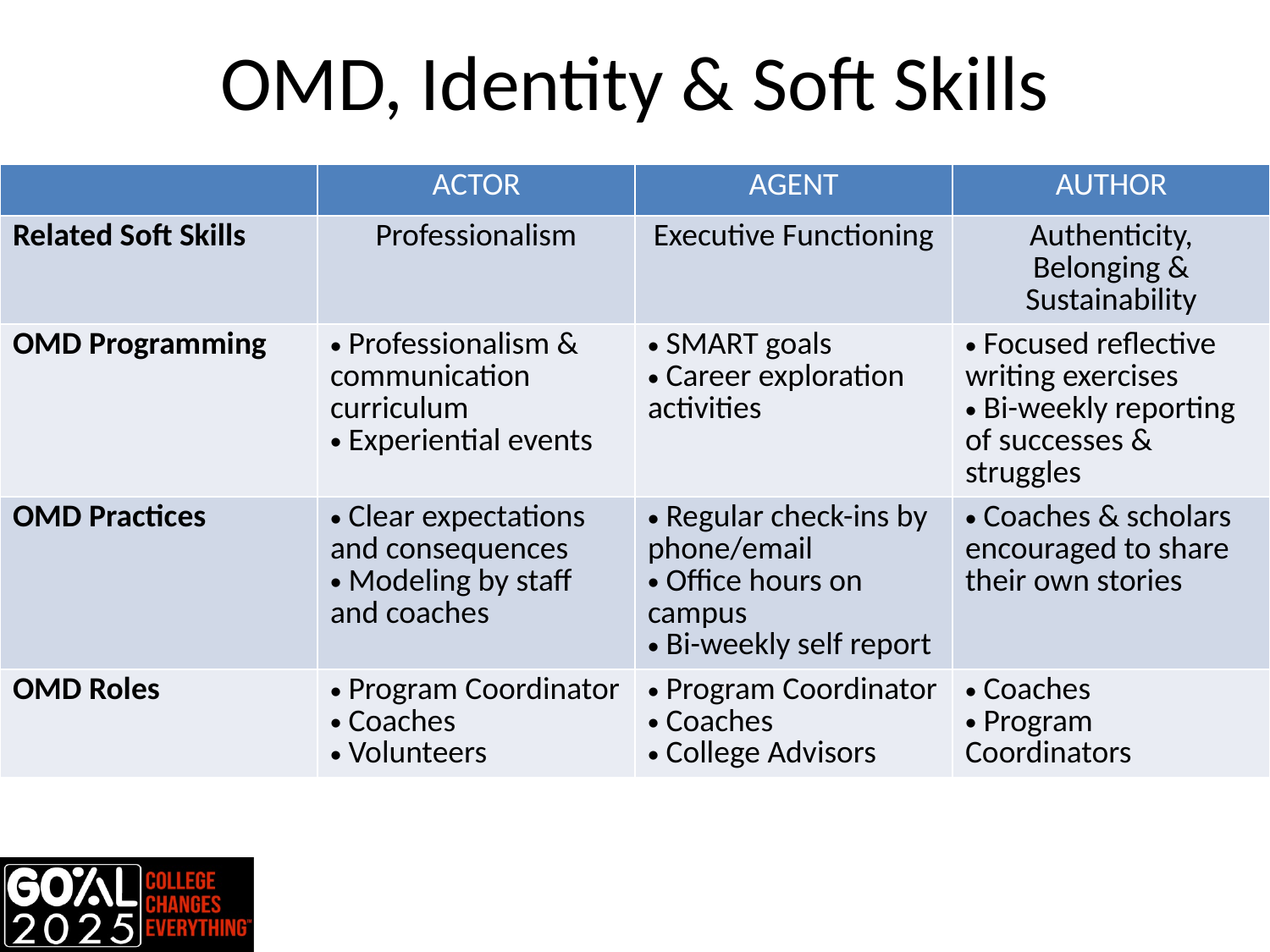

# OMD, Identity & Soft Skills
|  | ACTOR | AGENT | AUTHOR |
| --- | --- | --- | --- |
| Related Soft Skills | Professionalism | Executive Functioning | Authenticity, Belonging & Sustainability |
| OMD Programming | Professionalism & communication curriculum Experiential events | SMART goals Career exploration activities | Focused reflective writing exercises Bi-weekly reporting of successes & struggles |
| OMD Practices | Clear expectations and consequences Modeling by staff and coaches | Regular check-ins by phone/email Office hours on campus Bi-weekly self report | Coaches & scholars encouraged to share their own stories |
| OMD Roles | Program Coordinator Coaches Volunteers | Program Coordinator Coaches College Advisors | Coaches Program Coordinators |